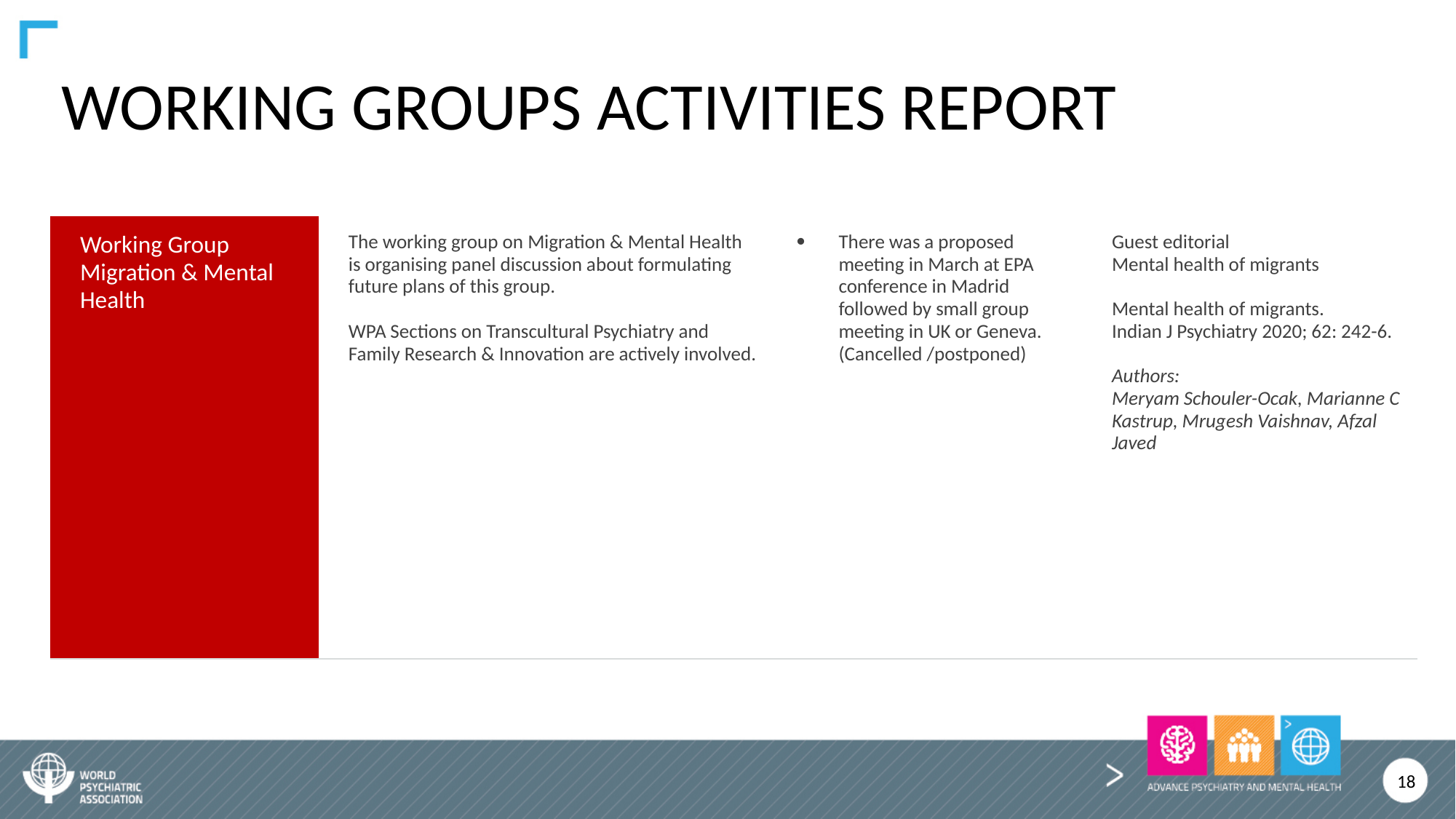

# WORKING GROUPS ACTIVITIES REPORT
| Working Group Migration & Mental Health | The working group on Migration & Mental Health is organising panel discussion about formulating future plans of this group. WPA Sections on Transcultural Psychiatry and Family Research & Innovation are actively involved. | There was a proposed meeting in March at EPA conference in Madrid followed by small group meeting in UK or Geneva. (Cancelled /postponed) | Guest editorial Mental health of migrants Mental health of migrants. Indian J Psychiatry 2020; 62: 242-6. Authors: Meryam Schouler-Ocak, Marianne C Kastrup, Mrugesh Vaishnav, Afzal Javed |
| --- | --- | --- | --- |